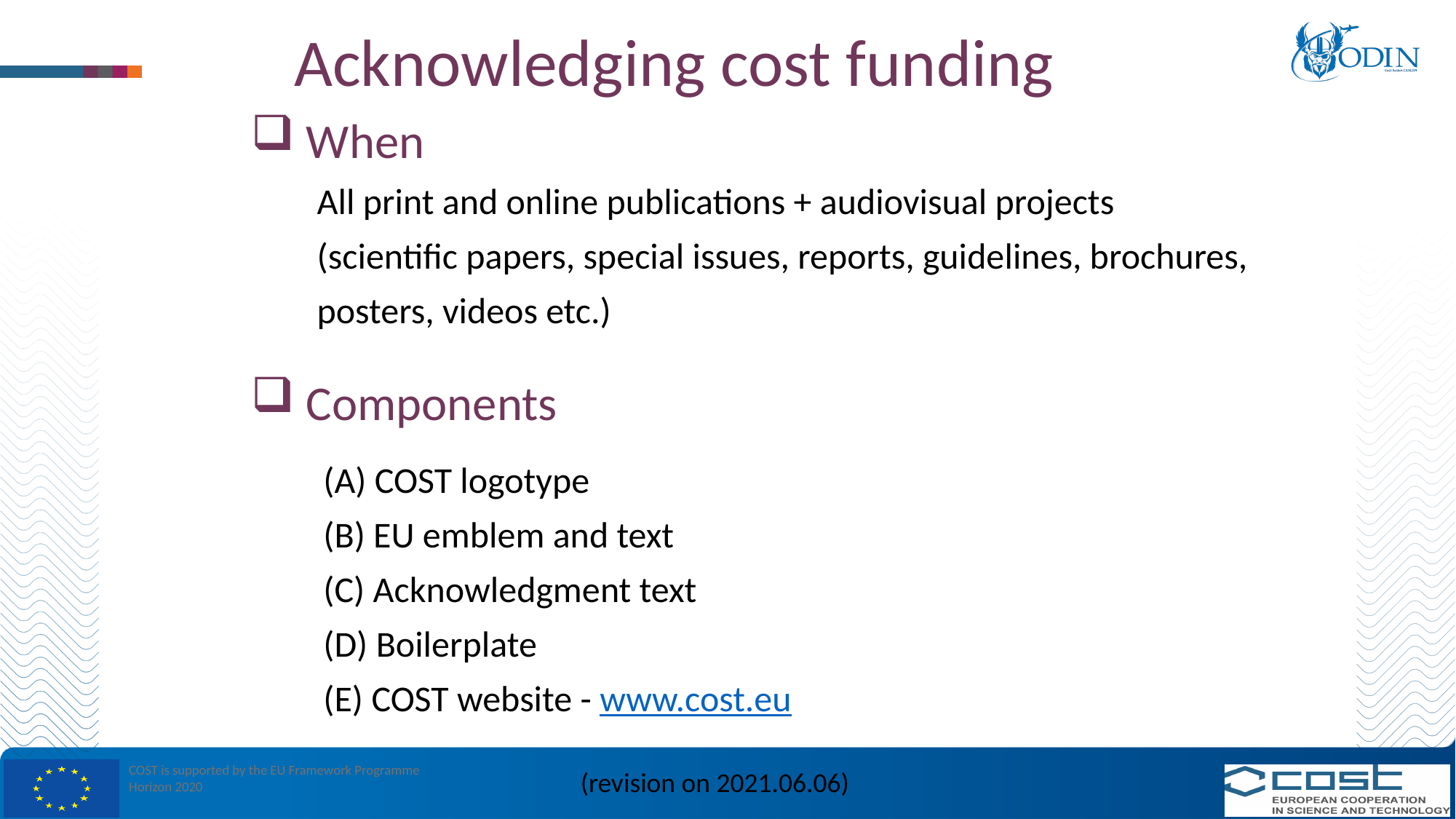

Acknowledging cost funding
When
All print and online publications + audiovisual projects (scientific papers, special issues, reports, guidelines, brochures, posters, videos etc.)
Components
(A) COST logotype
(B) EU emblem and text
(C) Acknowledgment text
(D) Boilerplate
(E) COST website - www.cost.eu
(revision on 2021.06.06)